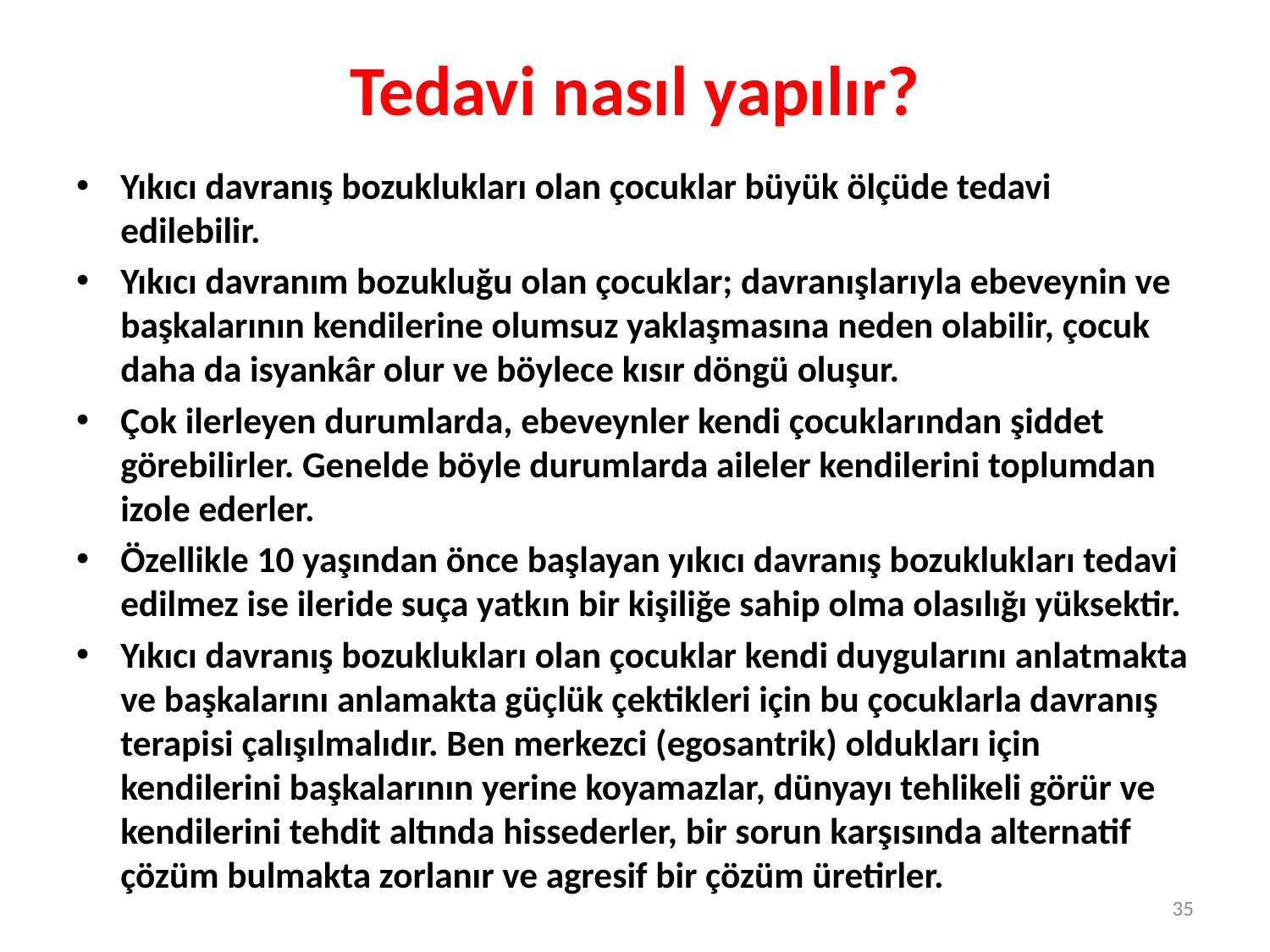

# Tedavi nasıl yapılır?
Yıkıcı davranış bozuklukları olan çocuklar büyük ölçüde tedavi edilebilir.
Yıkıcı davranım bozukluğu olan çocuklar; davranışlarıyla ebeveynin ve başkalarının kendilerine olumsuz yaklaşmasına neden olabilir, çocuk daha da isyankâr olur ve böylece kısır döngü oluşur.
Çok ilerleyen durumlarda, ebeveynler kendi çocuklarından şiddet görebilirler. Genelde böyle durumlarda aileler kendilerini toplumdan izole ederler.
Özellikle 10 yaşından önce başlayan yıkıcı davranış bozuklukları tedavi edilmez ise ileride suça yatkın bir kişiliğe sahip olma olasılığı yüksektir.
Yıkıcı davranış bozuklukları olan çocuklar kendi duygularını anlatmakta ve başkalarını anlamakta güçlük çektikleri için bu çocuklarla davranış terapisi çalışılmalıdır. Ben merkezci (egosantrik) oldukları için kendilerini başkalarının yerine koyamazlar, dünyayı tehlikeli görür ve kendilerini tehdit altında hissederler, bir sorun karşısında alternatif çözüm bulmakta zorlanır ve agresif bir çözüm üretirler.

35